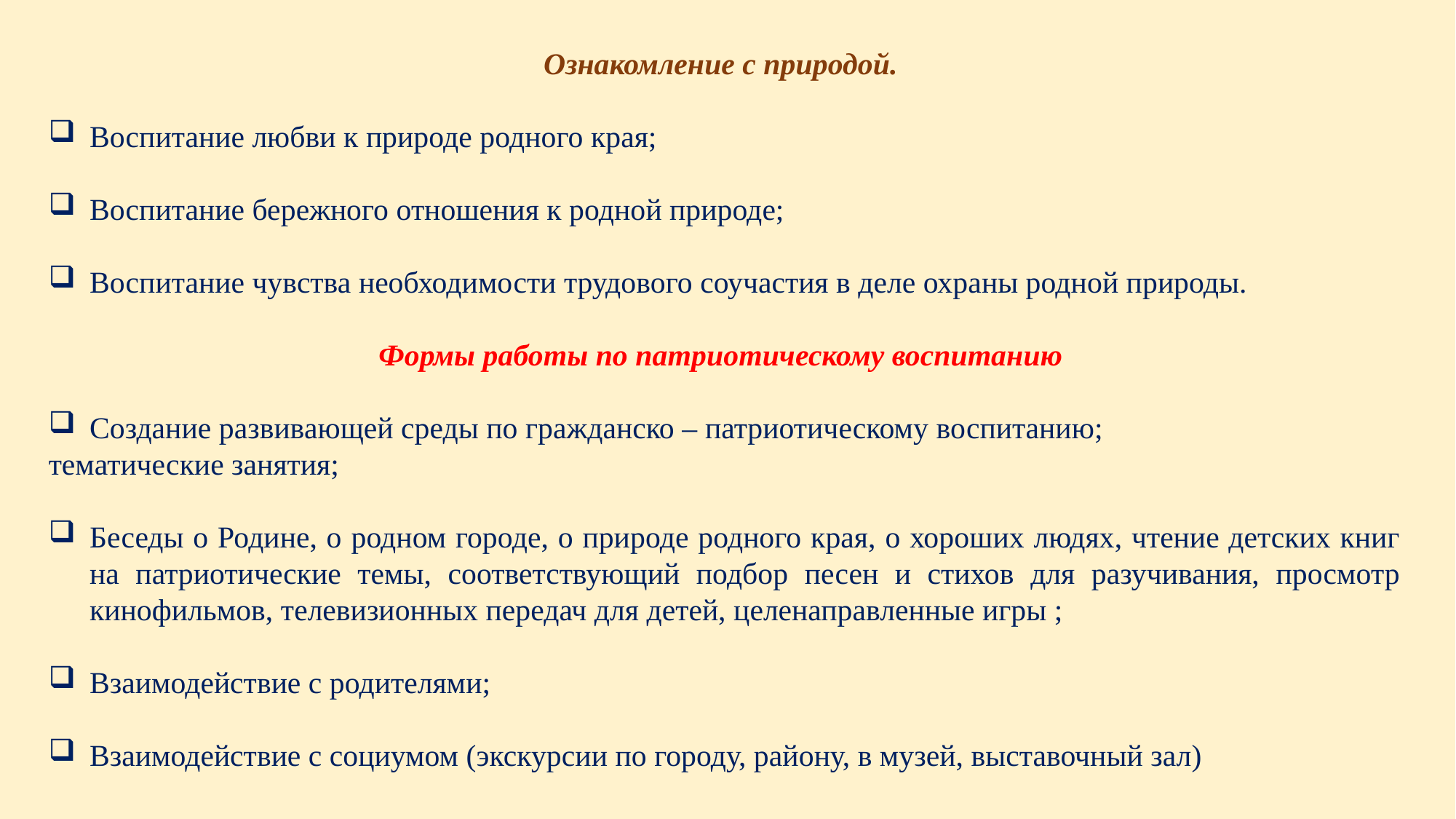

Ознакомление с природой.

Воспитание любви к природе родного края;

Воспитание бережного отношения к родной природе;

Воспитание чувства необходимости трудового соучастия в деле охраны родной природы.

Формы работы по патриотическому воспитанию

Создание развивающей среды по гражданско – патриотическому воспитанию;
тематические занятия;

Беседы о Родине, о родном городе, о природе родного края, о хороших людях, чтение детских книг на патриотические темы, соответствующий подбор песен и стихов для разучивания, просмотр кинофильмов, телевизионных передач для детей, целенаправленные игры ;

Взаимодействие с родителями;

Взаимодействие с социумом (экскурсии по городу, району, в музей, выставочный зал)